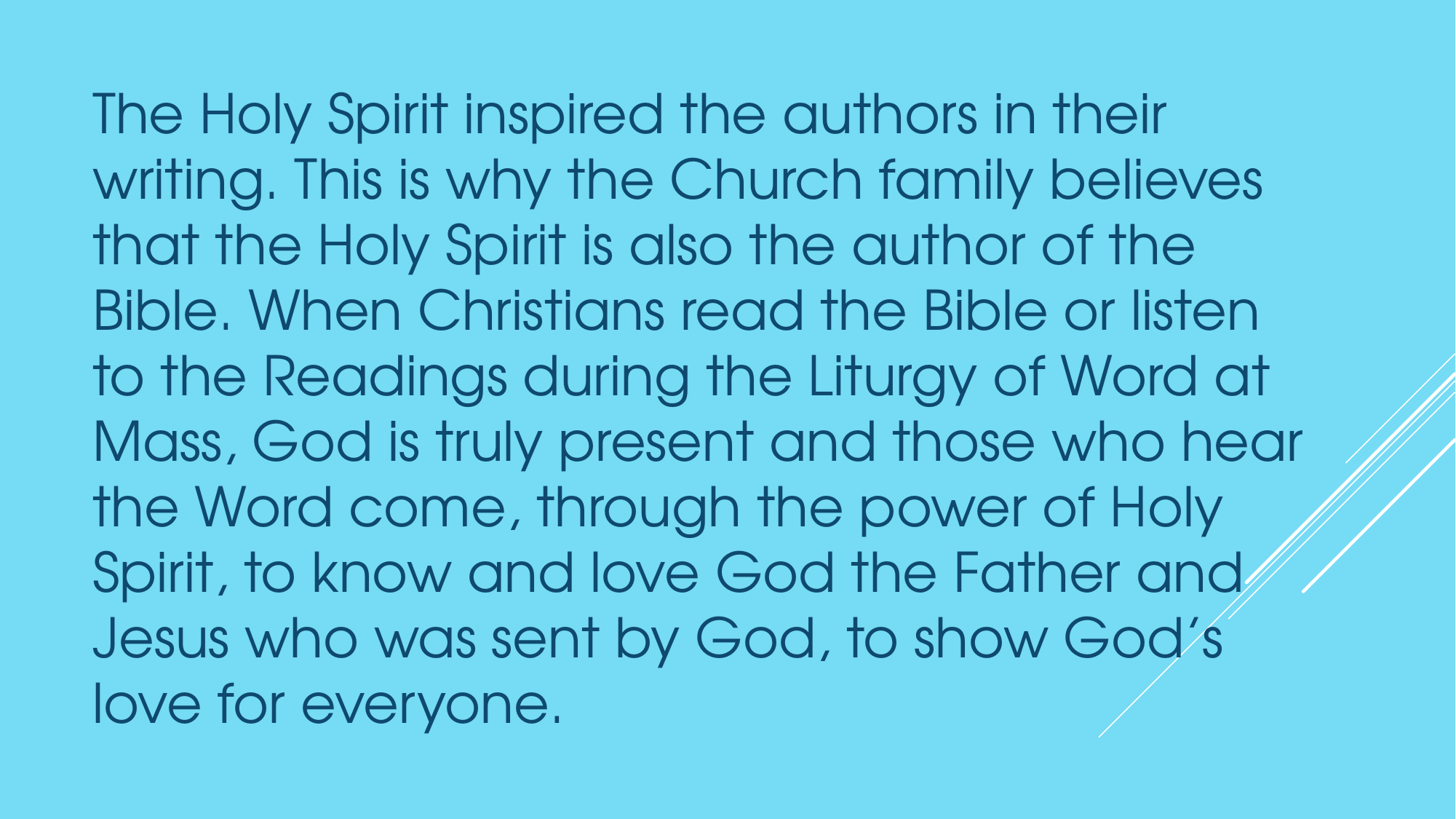

The Holy Spirit inspired the authors in their writing. This is why the Church family believes that the Holy Spirit is also the author of the Bible. When Christians read the Bible or listen to the Readings during the Liturgy of Word at Mass, God is truly present and those who hear the Word come, through the power of Holy Spirit, to know and love God the Father and Jesus who was sent by God, to show God’s love for everyone.